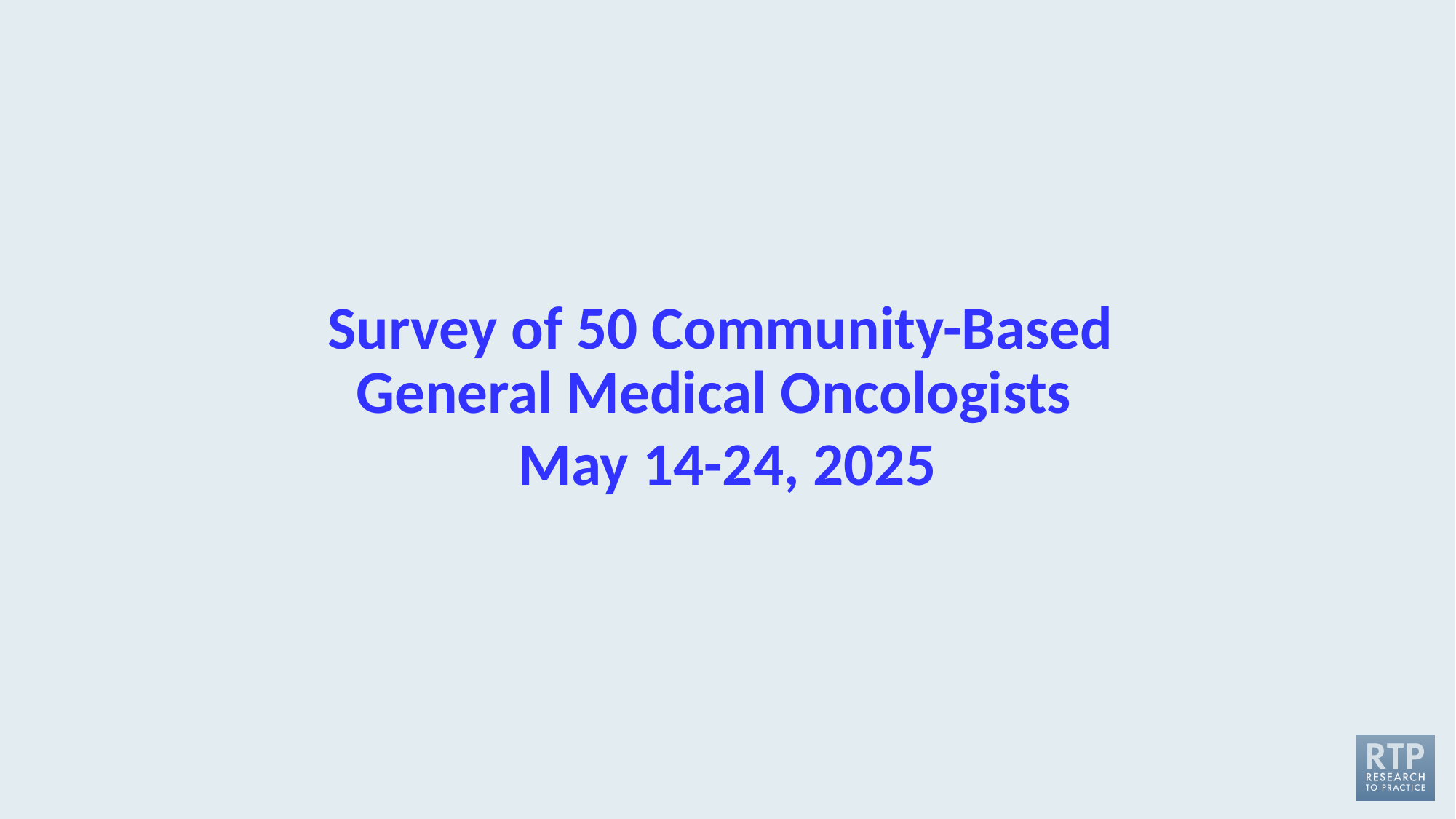

# Survey of 50 Community-Based General Medical Oncologists
May 14-24, 2025